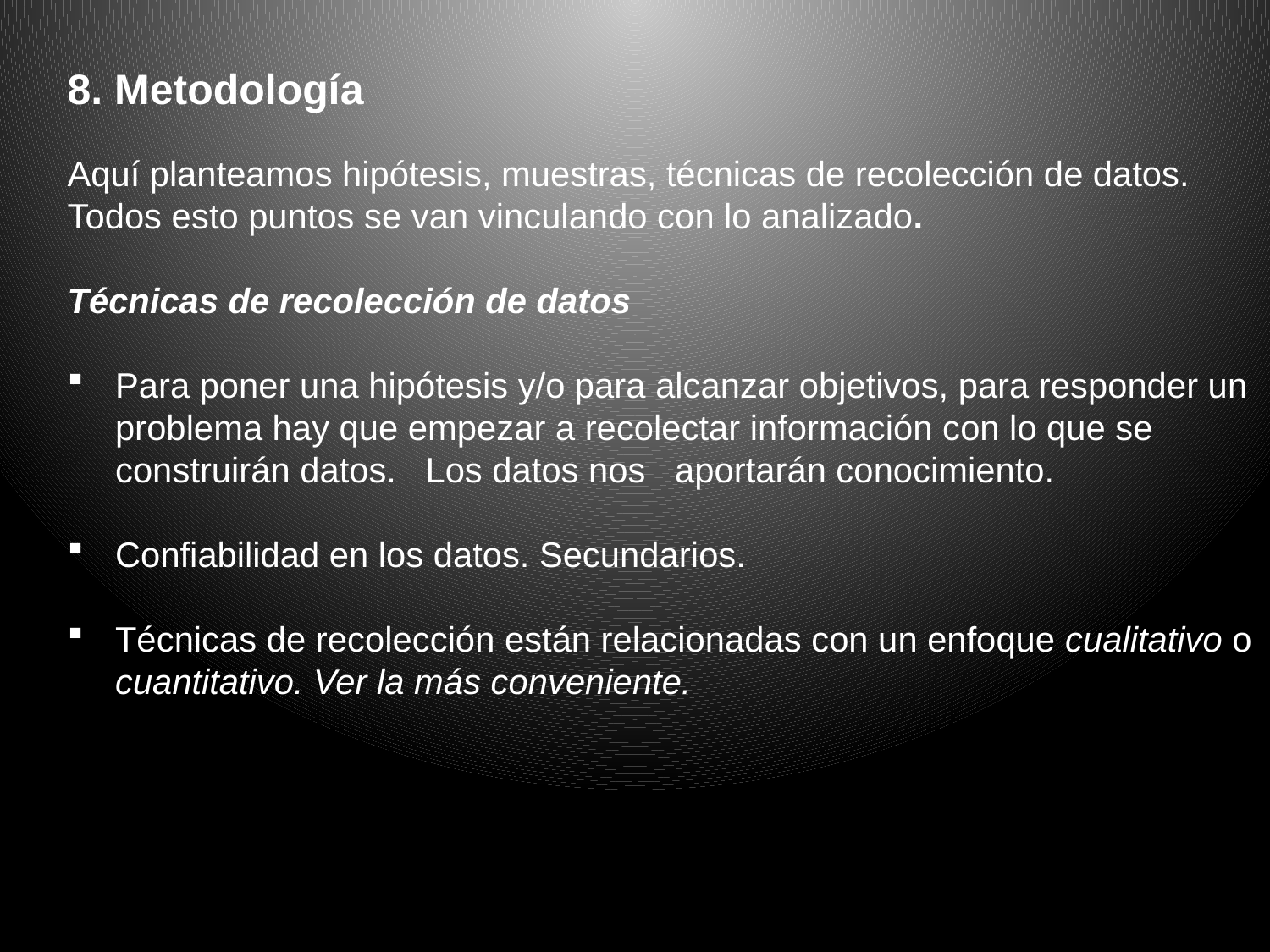

8. Metodología

Aquí planteamos hipótesis, muestras, técnicas de recolección de datos.   Todos esto puntos se van vinculando con lo analizado.

Técnicas de recolección de datos

Para poner una hipótesis y/o para alcanzar objetivos, para responder un problema hay que empezar a recolectar información con lo que se    construirán datos.   Los datos nos   aportarán conocimiento.

Confiabilidad en los datos. Secundarios.

Técnicas de recolección están relacionadas con un enfoque cualitativo o cuantitativo. Ver la más conveniente.